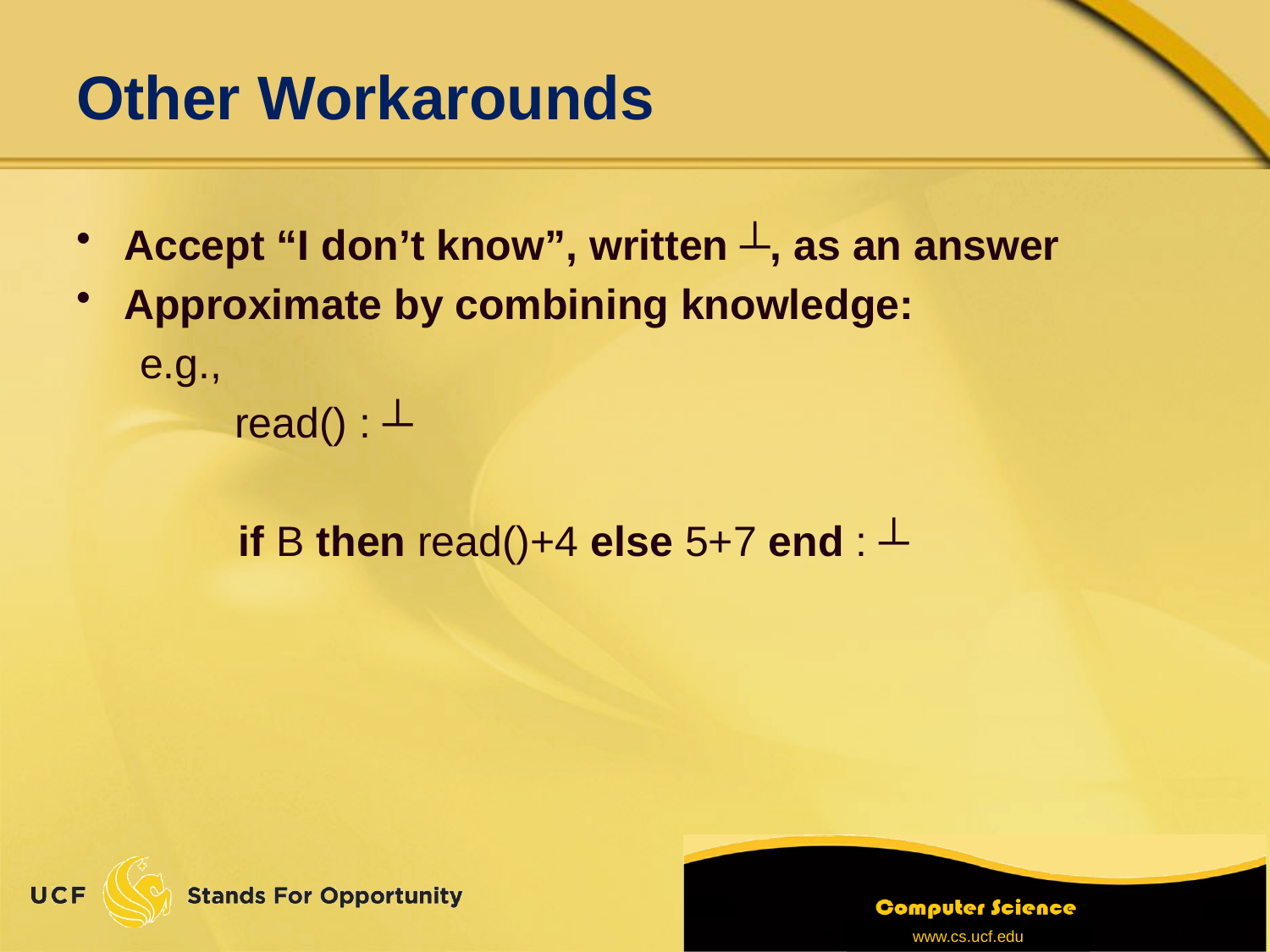

# Other Workarounds
Accept “I don’t know”, written ┴, as an answer
Approximate by combining knowledge:
e.g.,
        read() : ┴

	     if B then read()+4 else 5+7 end : ┴